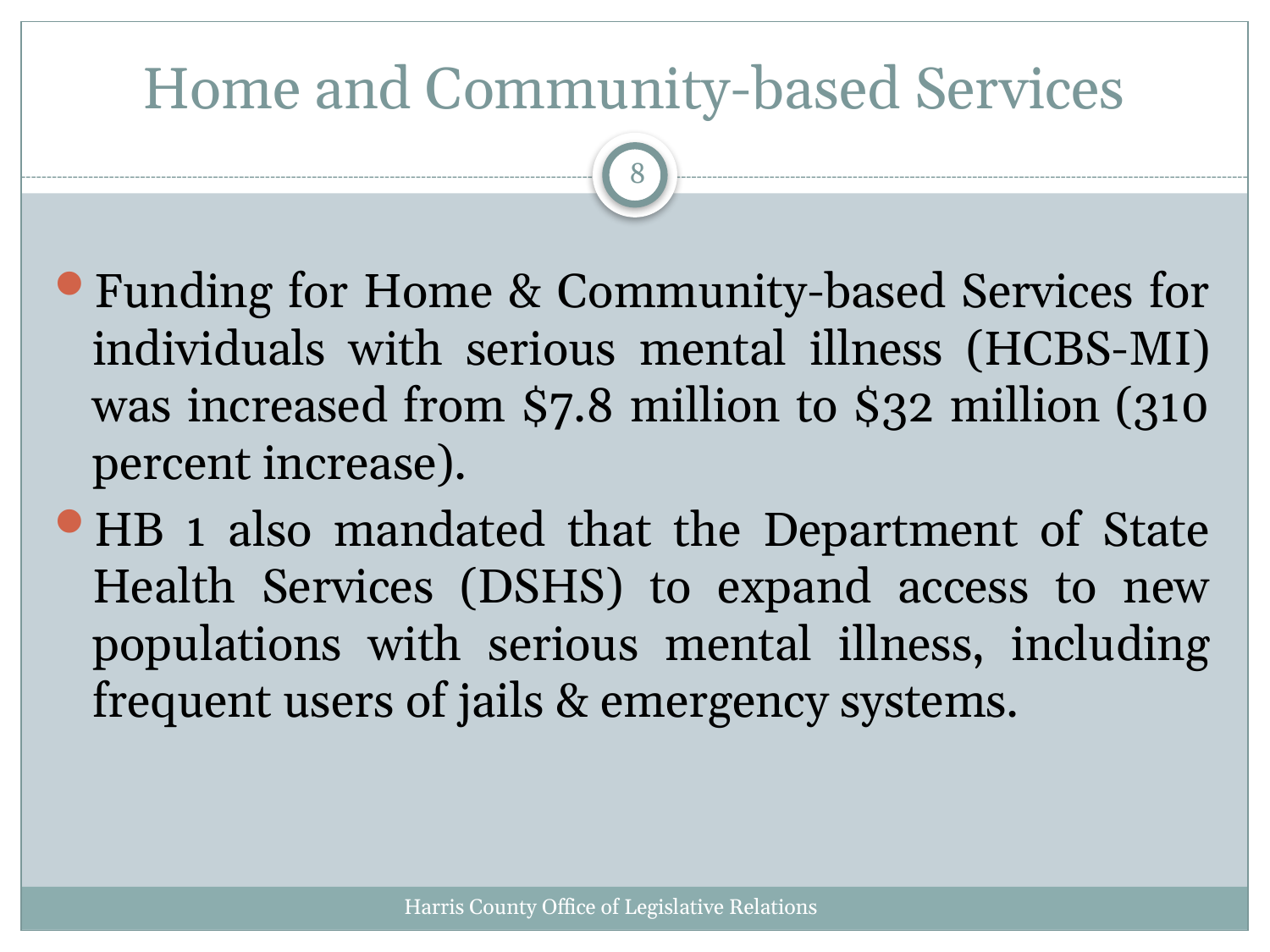

# Home and Community-based Services
8
Funding for Home & Community-based Services for individuals with serious mental illness (HCBS-MI) was increased from $7.8 million to $32 million (310 percent increase).
HB 1 also mandated that the Department of State Health Services (DSHS) to expand access to new populations with serious mental illness, including frequent users of jails & emergency systems.

Harris County Office of Legislative Relations